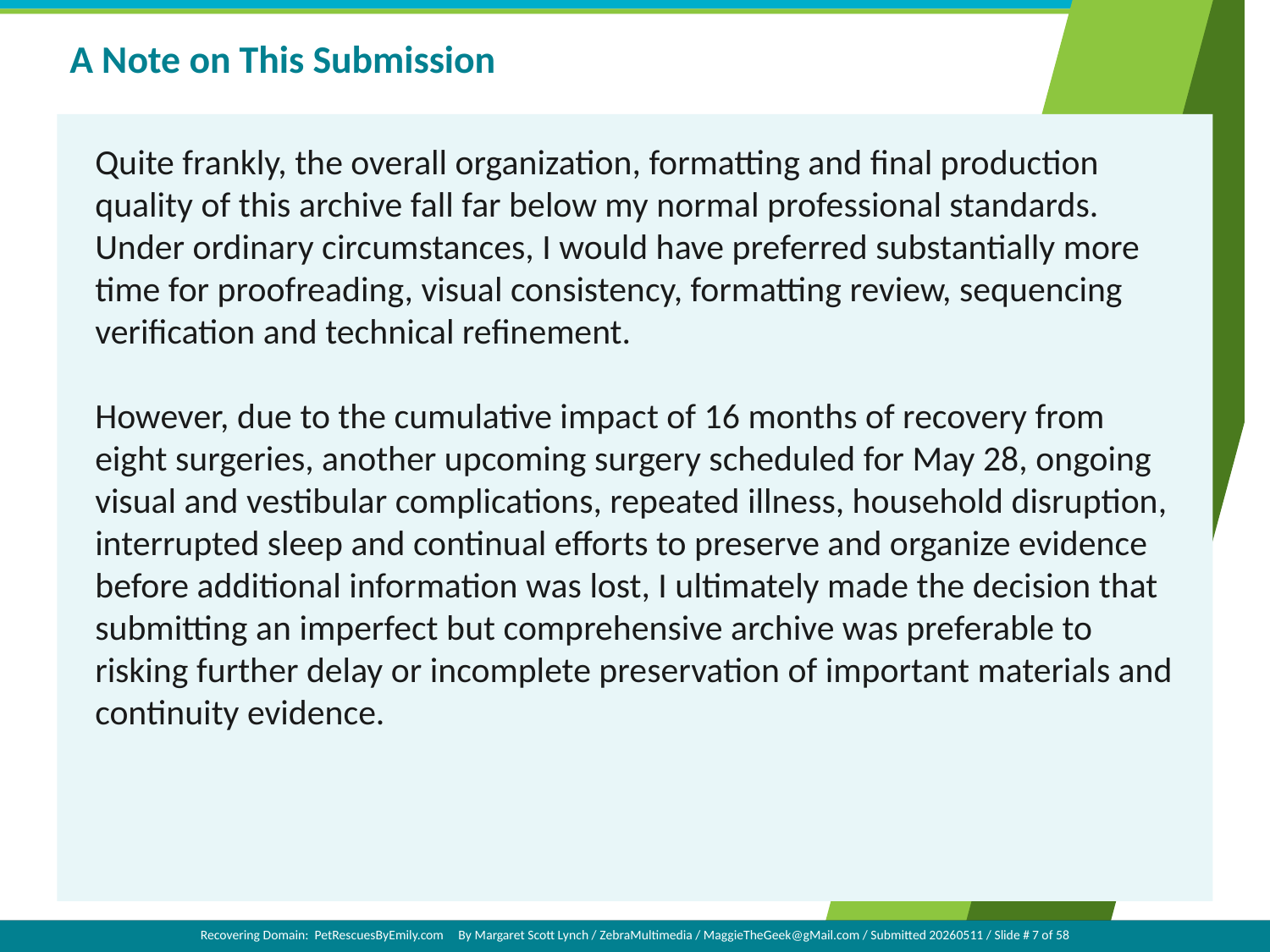

A Note on This Submission

Quite frankly, the overall organization, formatting and final production quality of this archive fall far below my normal professional standards. Under ordinary circumstances, I would have preferred substantially more time for proofreading, visual consistency, formatting review, sequencing verification and technical refinement.

However, due to the cumulative impact of 16 months of recovery from eight surgeries, another upcoming surgery scheduled for May 28, ongoing visual and vestibular complications, repeated illness, household disruption, interrupted sleep and continual efforts to preserve and organize evidence before additional information was lost, I ultimately made the decision that submitting an imperfect but comprehensive archive was preferable to risking further delay or incomplete preservation of important materials and continuity evidence.

Recovering Domain:  PetRescuesByEmily.com     By Margaret Scott Lynch / ZebraMultimedia / MaggieTheGeek@gMail.com / Submitted 20260511 / Slide # 7 of 58